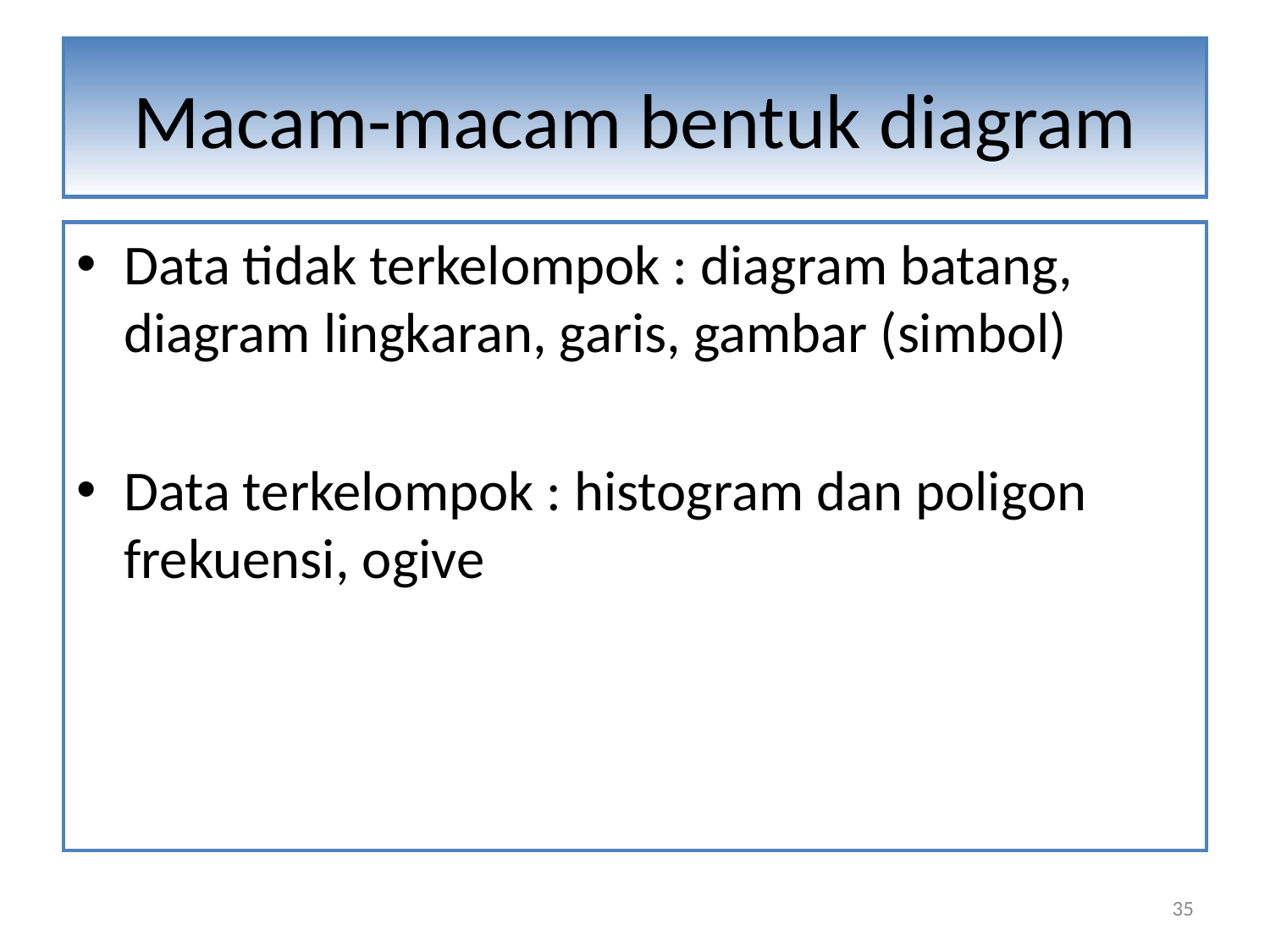

# Macam-macam bentuk diagram
Data tidak terkelompok : diagram batang, diagram lingkaran, garis, gambar (simbol)

Data terkelompok : histogram dan poligon frekuensi, ogive
35